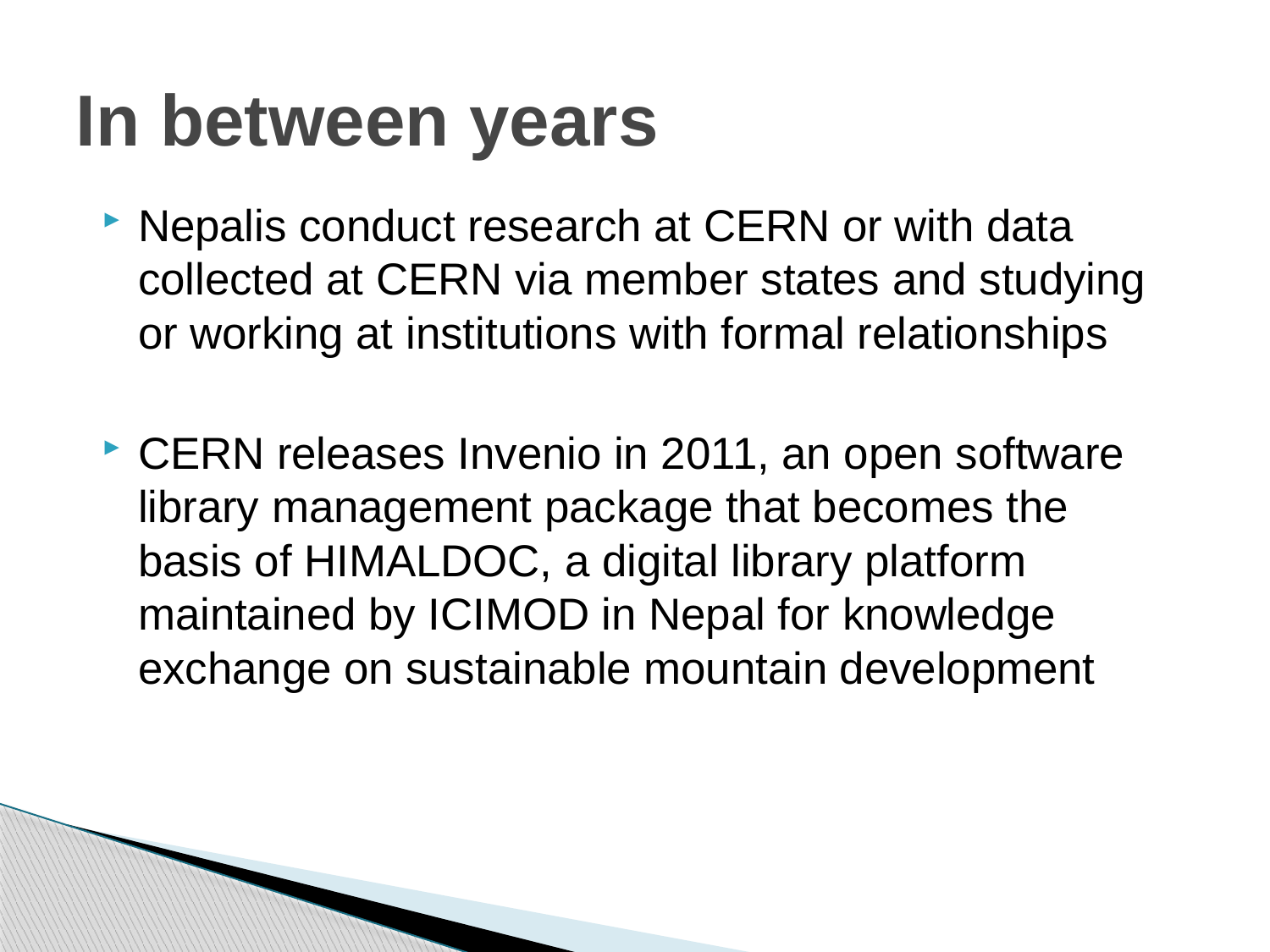

# In between years
Nepalis conduct research at CERN or with data collected at CERN via member states and studying or working at institutions with formal relationships

CERN releases Invenio in 2011, an open software library management package that becomes the basis of HIMALDOC, a digital library platform maintained by ICIMOD in Nepal for knowledge exchange on sustainable mountain development